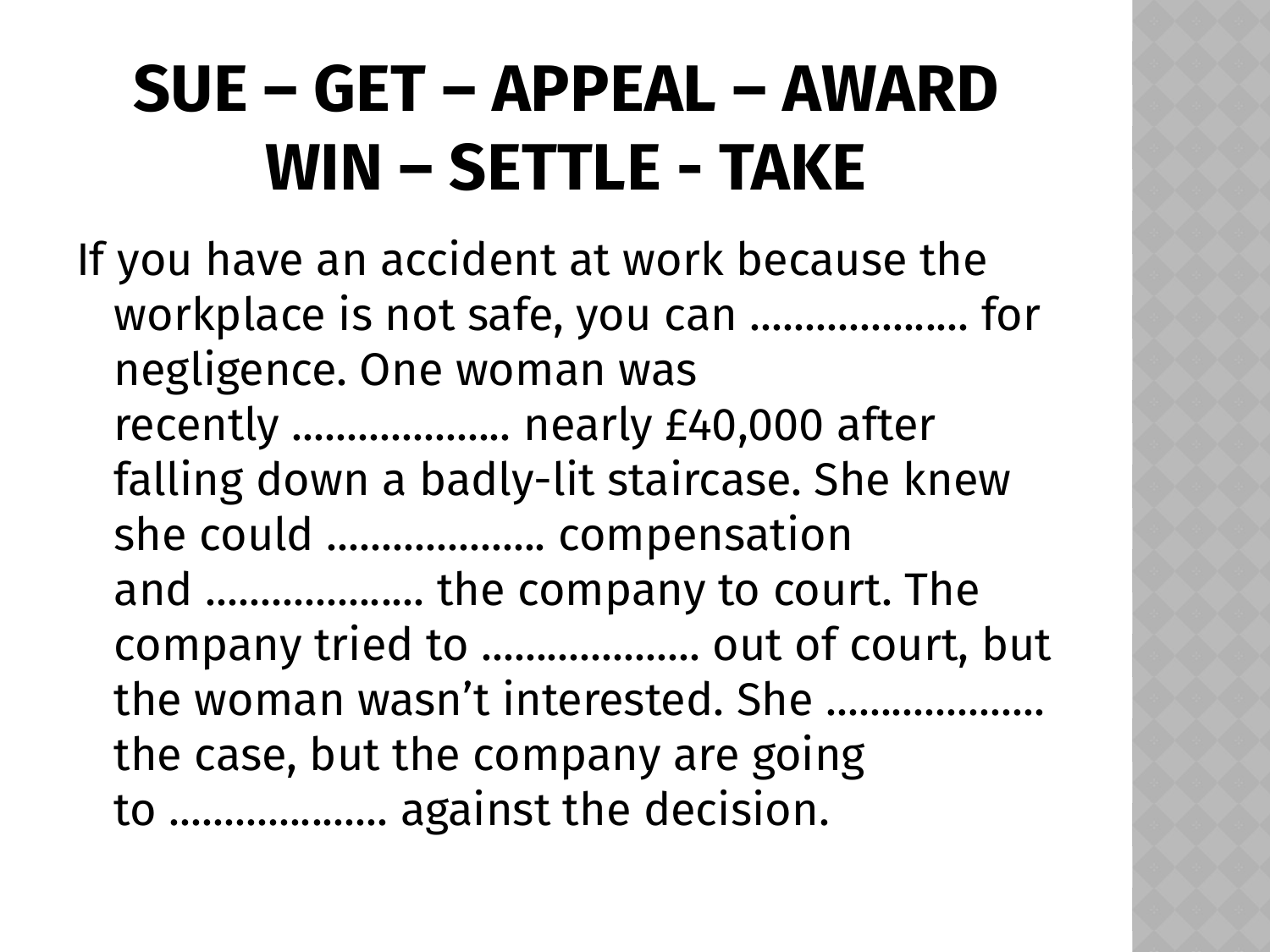

# SUE – GET – APPEAL – AWARD WIN – SETTLE - TAKE
If you have an accident at work because the workplace is not safe, you can .................... for negligence. One woman was recently .................... nearly £40,000 after falling down a badly-lit staircase. She knew she could .................... compensation and .................... the company to court. The company tried to .................... out of court, but the woman wasn’t interested. She .................... the case, but the company are going to .................... against the decision.